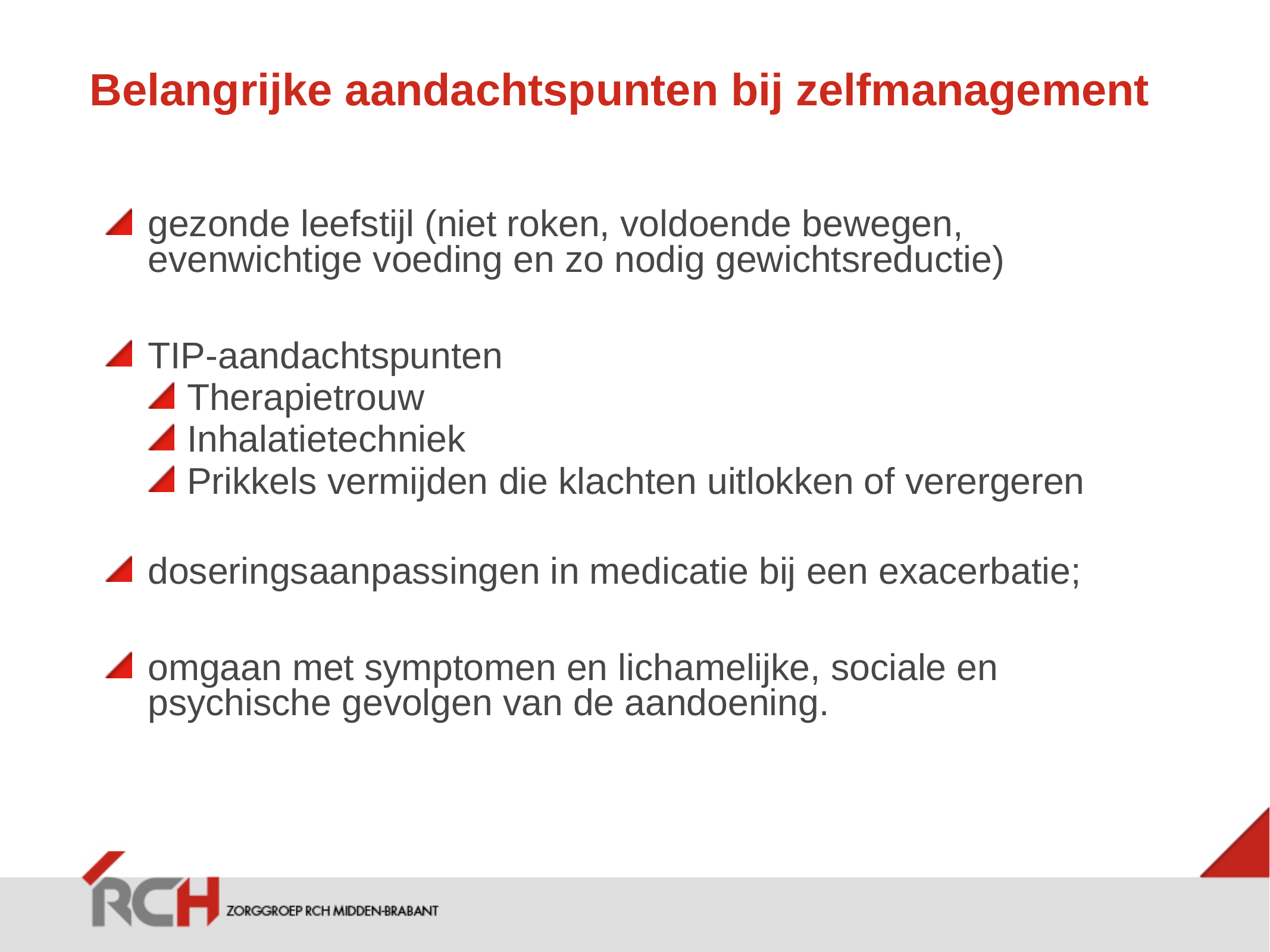

# Belangrijke aandachtspunten bij zelfmanagement
gezonde leefstijl (niet roken, voldoende bewegen, evenwichtige voeding en zo nodig gewichtsreductie)

TIP-aandachtspunten
Therapietrouw
Inhalatietechniek
Prikkels vermijden die klachten uitlokken of verergeren

doseringsaanpassingen in medicatie bij een exacerbatie;

omgaan met symptomen en lichamelijke, sociale en psychische gevolgen van de aandoening.